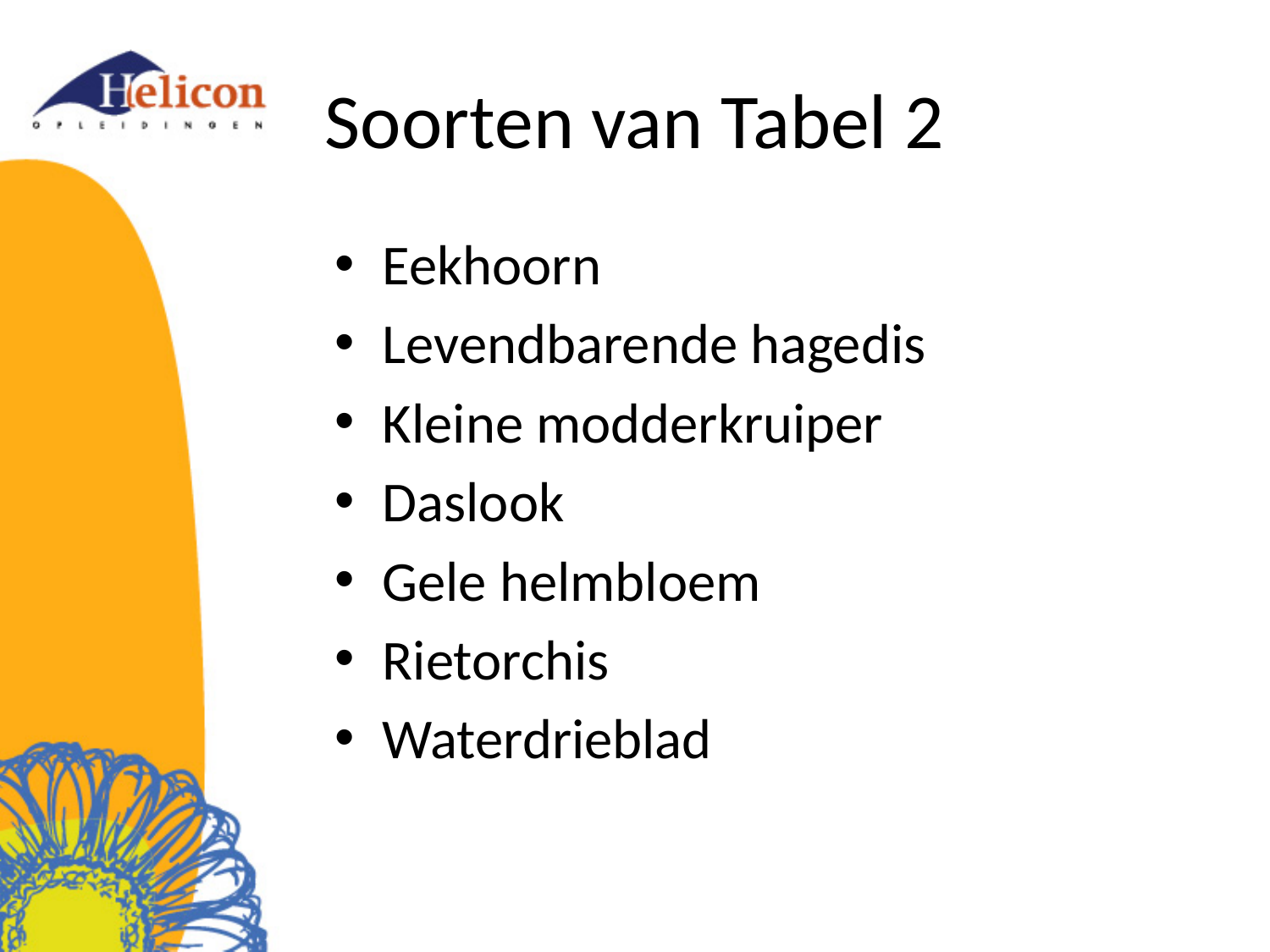

# Soorten van Tabel 2
Eekhoorn
Levendbarende hagedis
Kleine modderkruiper
Daslook
Gele helmbloem
Rietorchis
Waterdrieblad